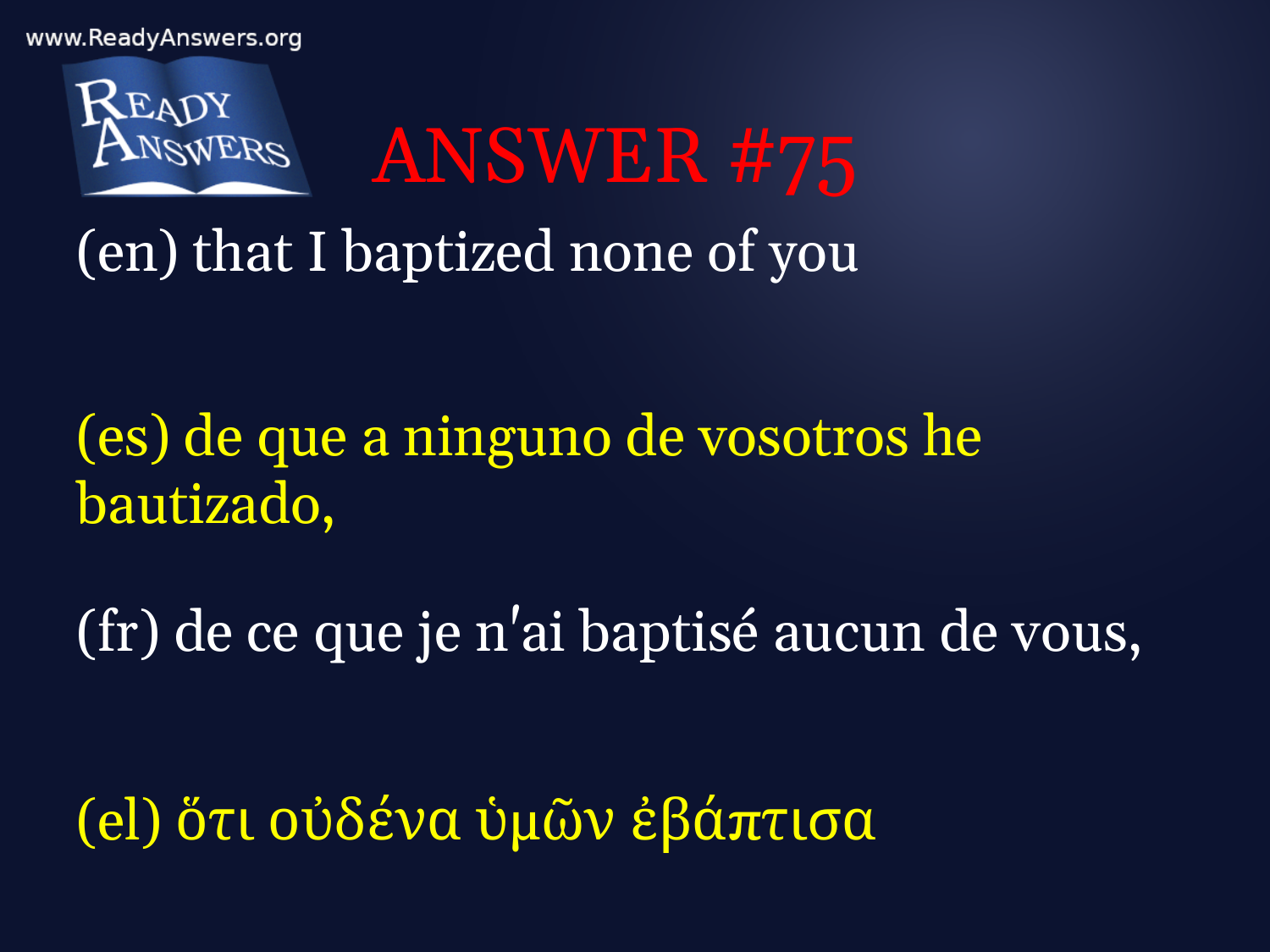

# ANSWER #75
(en) that I baptized none of you
(es) de que a ninguno de vosotros he bautizado,
(fr) de ce que je n'ai baptisé aucun de vous,
(el) ὅτι οὐδένα ὑμῶν ἐβάπτισα